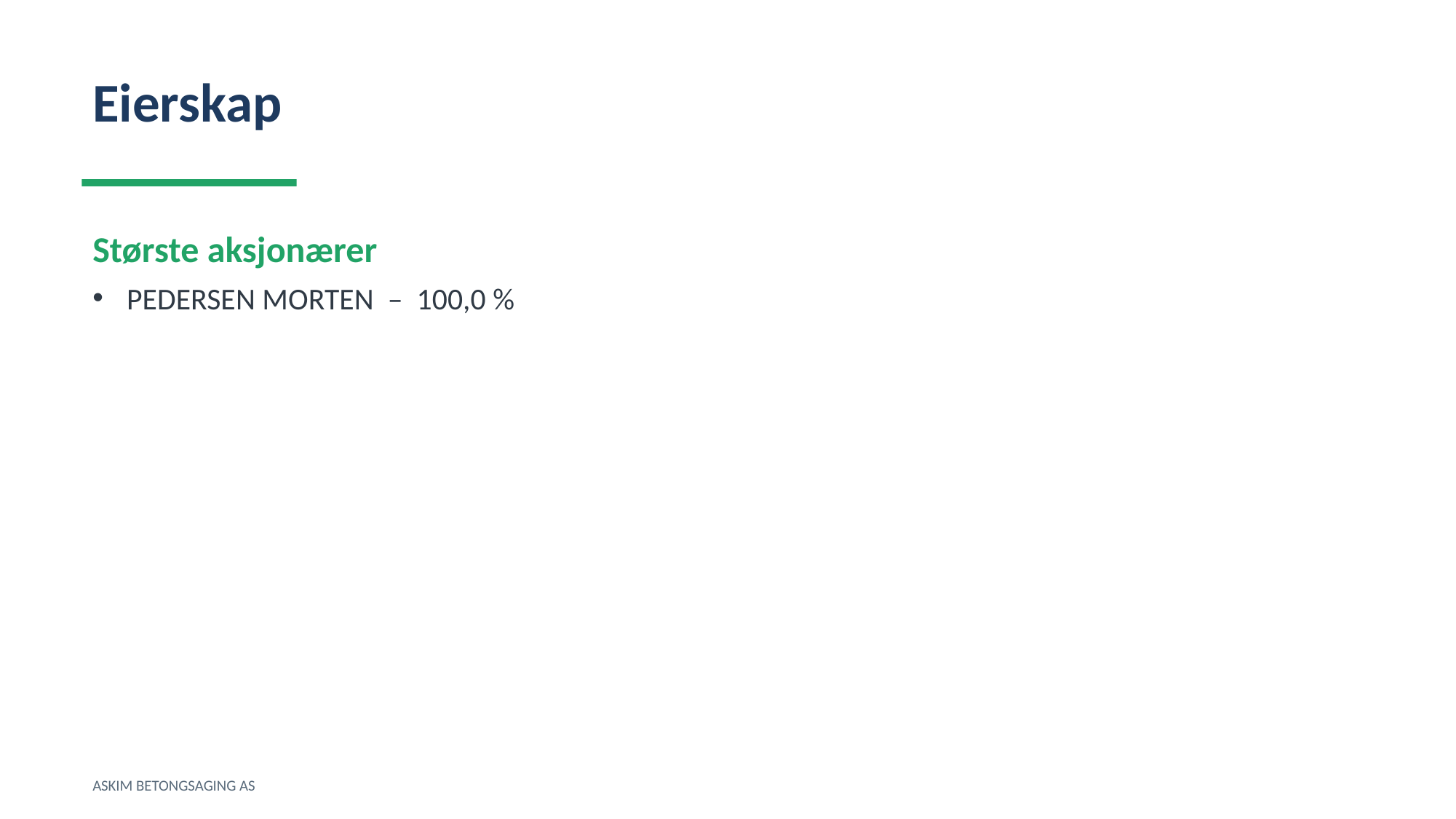

Eierskap

Største aksjonærer
PEDERSEN MORTEN  –  100,0 %
ASKIM BETONGSAGING AS